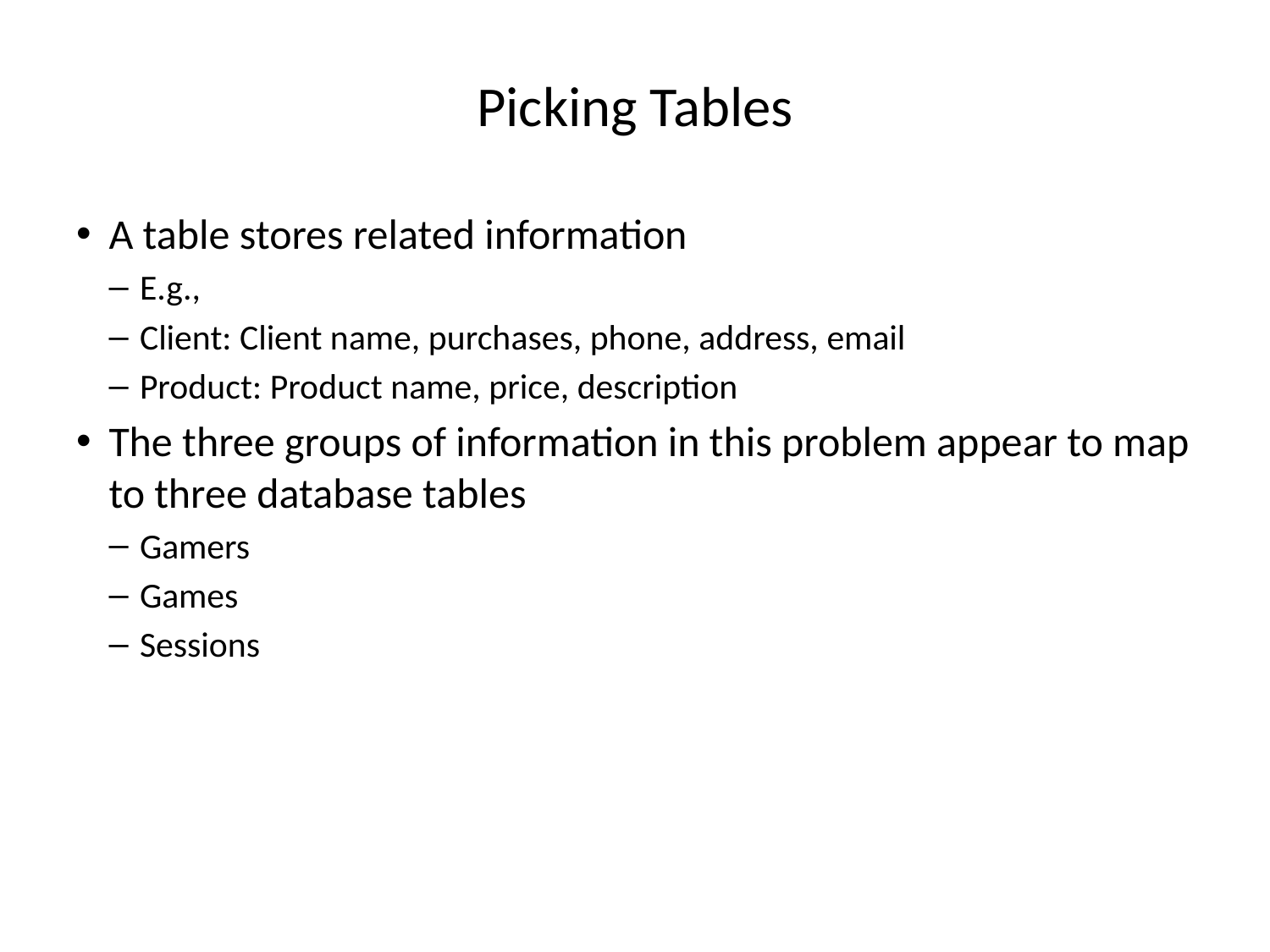

# Picking Tables
A table stores related information
E.g.,
Client: Client name, purchases, phone, address, email
Product: Product name, price, description
The three groups of information in this problem appear to map to three database tables
Gamers
Games
Sessions